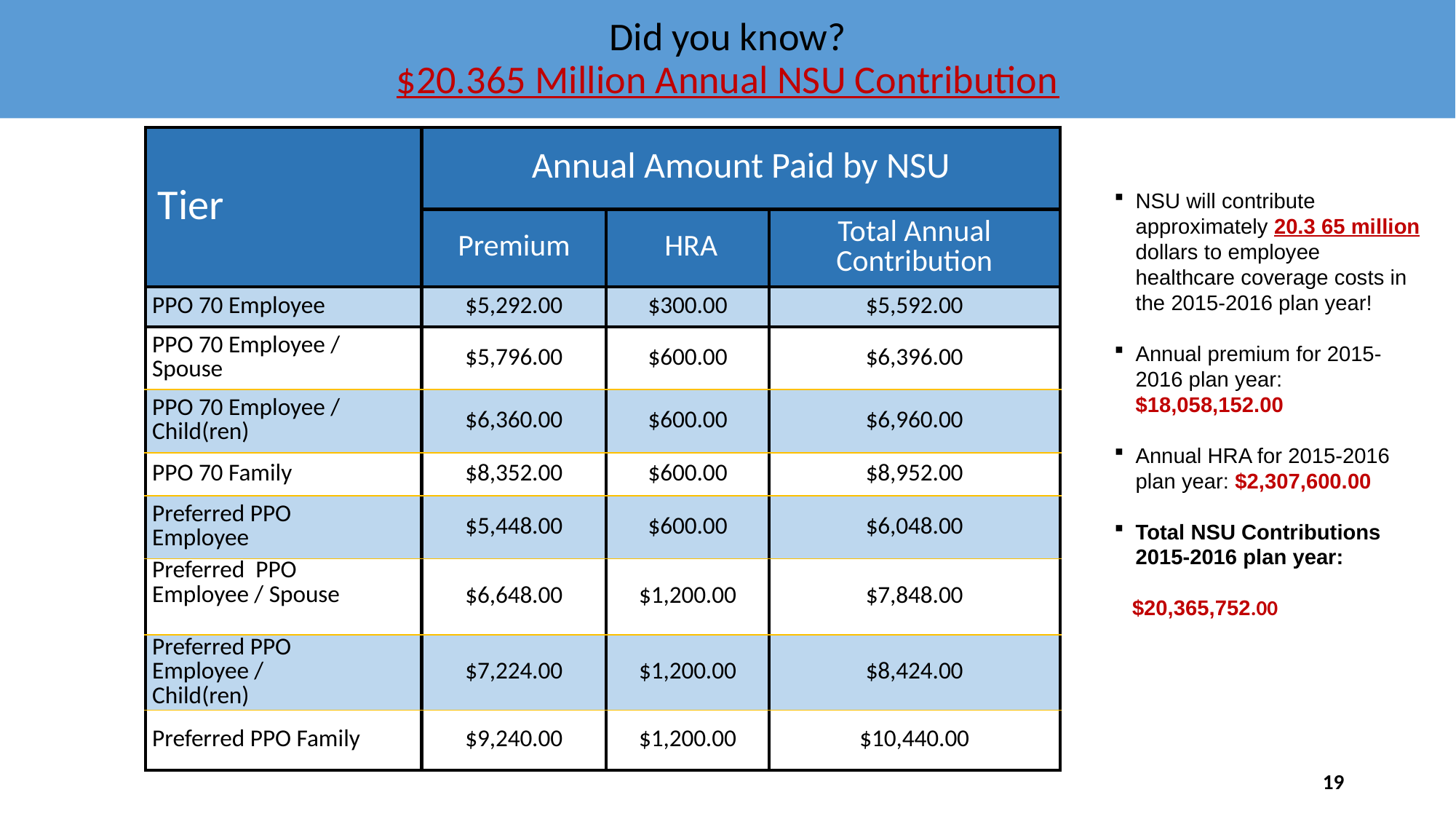

# Did you know? $20.365 Million Annual NSU Contribution
| Tier | Annual Amount Paid by NSU |  |  |
| --- | --- | --- | --- |
|  | Premium | HRA | Total Annual Contribution |
| PPO 70 Employee | $5,292.00 | $300.00 | $5,592.00 |
| PPO 70 Employee / Spouse | $5,796.00 | $600.00 | $6,396.00 |
| PPO 70 Employee / Child(ren) | $6,360.00 | $600.00 | $6,960.00 |
| PPO 70 Family | $8,352.00 | $600.00 | $8,952.00 |
| Preferred PPO Employee | $5,448.00 | $600.00 | $6,048.00 |
| Preferred PPO Employee / Spouse | $6,648.00 | $1,200.00 | $7,848.00 |
| Preferred PPO Employee / Child(ren) | $7,224.00 | $1,200.00 | $8,424.00 |
| Preferred PPO Family | $9,240.00 | $1,200.00 | $10,440.00 |
NSU will contribute approximately 20.3 65 million dollars to employee healthcare coverage costs in the 2015-2016 plan year!

Annual premium for 2015-2016 plan year: $18,058,152.00

Annual HRA for 2015-2016 plan year: $2,307,600.00

Total NSU Contributions 2015-2016 plan year:

   $20,365,752.00
19